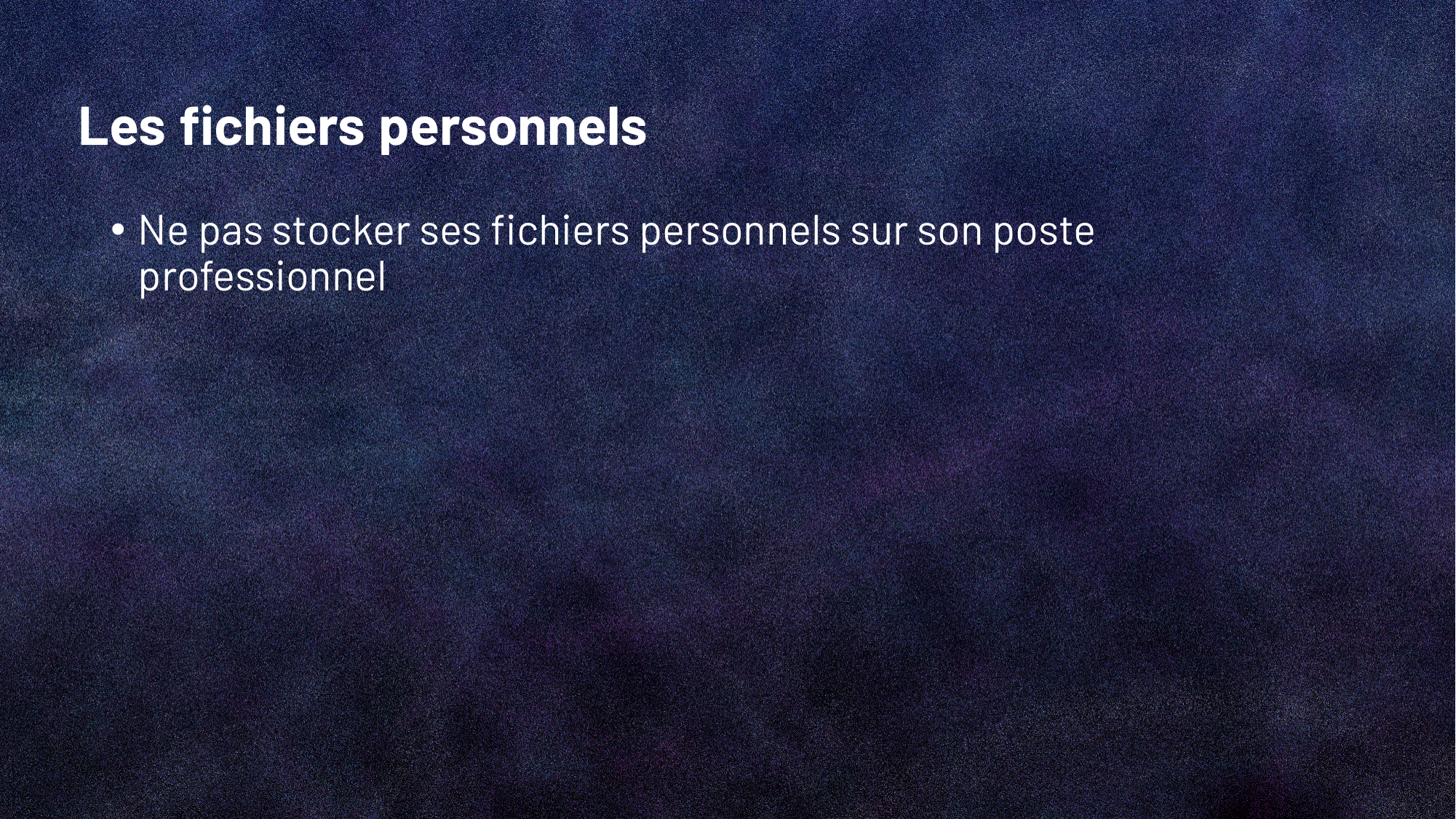

# Les fichiers personnels
Ne pas stocker ses fichiers personnels sur son poste professionnel